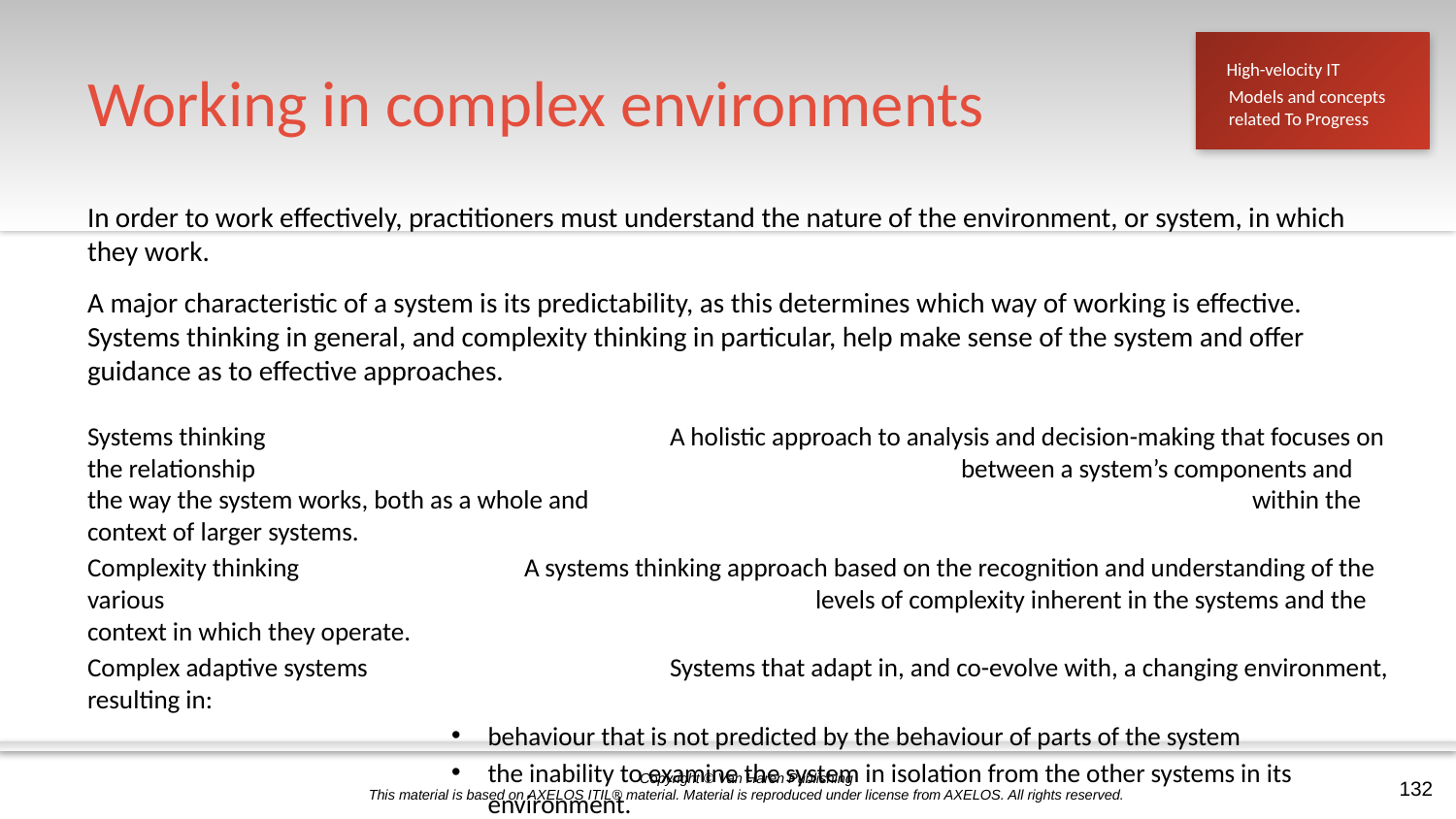

# Working in complex environments
High-velocity IT
Models and concepts
related To Progress
In order to work effectively, practitioners must understand the nature of the environment, or system, in which they work.

A major characteristic of a system is its predictability, as this determines which way of working is effective. Systems thinking in general, and complexity thinking in particular, help make sense of the system and offer guidance as to effective approaches.

Systems thinking  			A holistic approach to analysis and decision-making that focuses on the relationship 					between a system’s components and the way the system works, both as a whole and 					within the context of larger systems.
Complexity thinking  		A systems thinking approach based on the recognition and understanding of the various 					levels of complexity inherent in the systems and the context in which they operate.
Complex adaptive systems  		Systems that adapt in, and co-evolve with, a changing environment, resulting in:
behaviour that is not predicted by the behaviour of parts of the system
the inability to examine the system in isolation from the other systems in its environment.